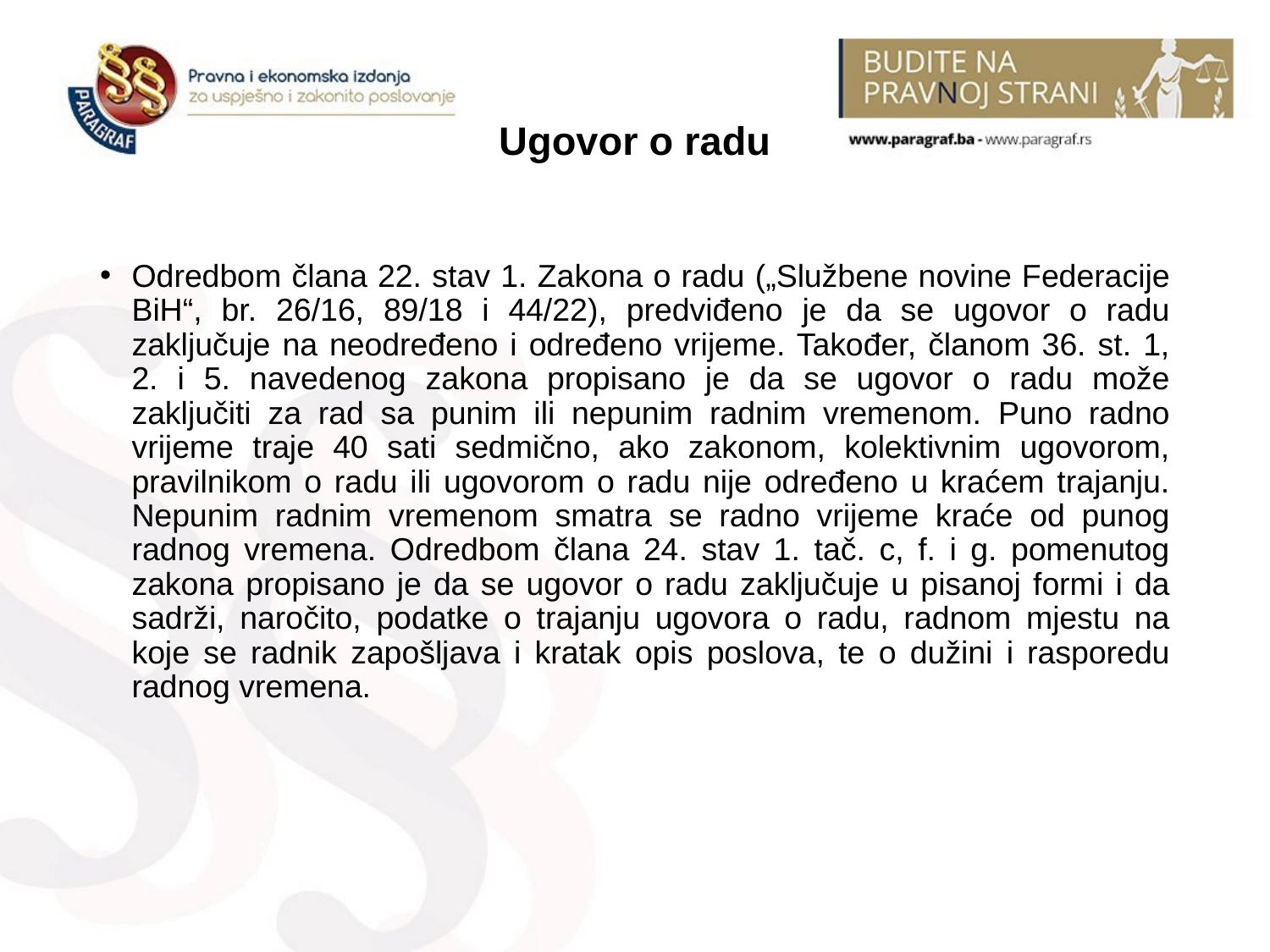

# Ugovor o radu
Odredbom člana 22. stav 1. Zakona o radu („Službene novine Federacije BiH“, br. 26/16, 89/18 i 44/22), predviđeno je da se ugovor o radu zaključuje na neodređeno i određeno vrijeme. Također, članom 36. st. 1, 2. i 5. navedenog zakona propisano je da se ugovor o radu može zaključiti za rad sa punim ili nepunim radnim vremenom. Puno radno vrijeme traje 40 sati sedmično, ako zakonom, kolektivnim ugovorom, pravilnikom o radu ili ugovorom o radu nije određeno u kraćem trajanju. Nepunim radnim vremenom smatra se radno vrijeme kraće od punog radnog vremena. Odredbom člana 24. stav 1. tač. c, f. i g. pomenutog zakona propisano je da se ugovor o radu zaključuje u pisanoj formi i da sadrži, naročito, podatke o trajanju ugovora o radu, radnom mjestu na koje se radnik zapošljava i kratak opis poslova, te o dužini i rasporedu radnog vremena.